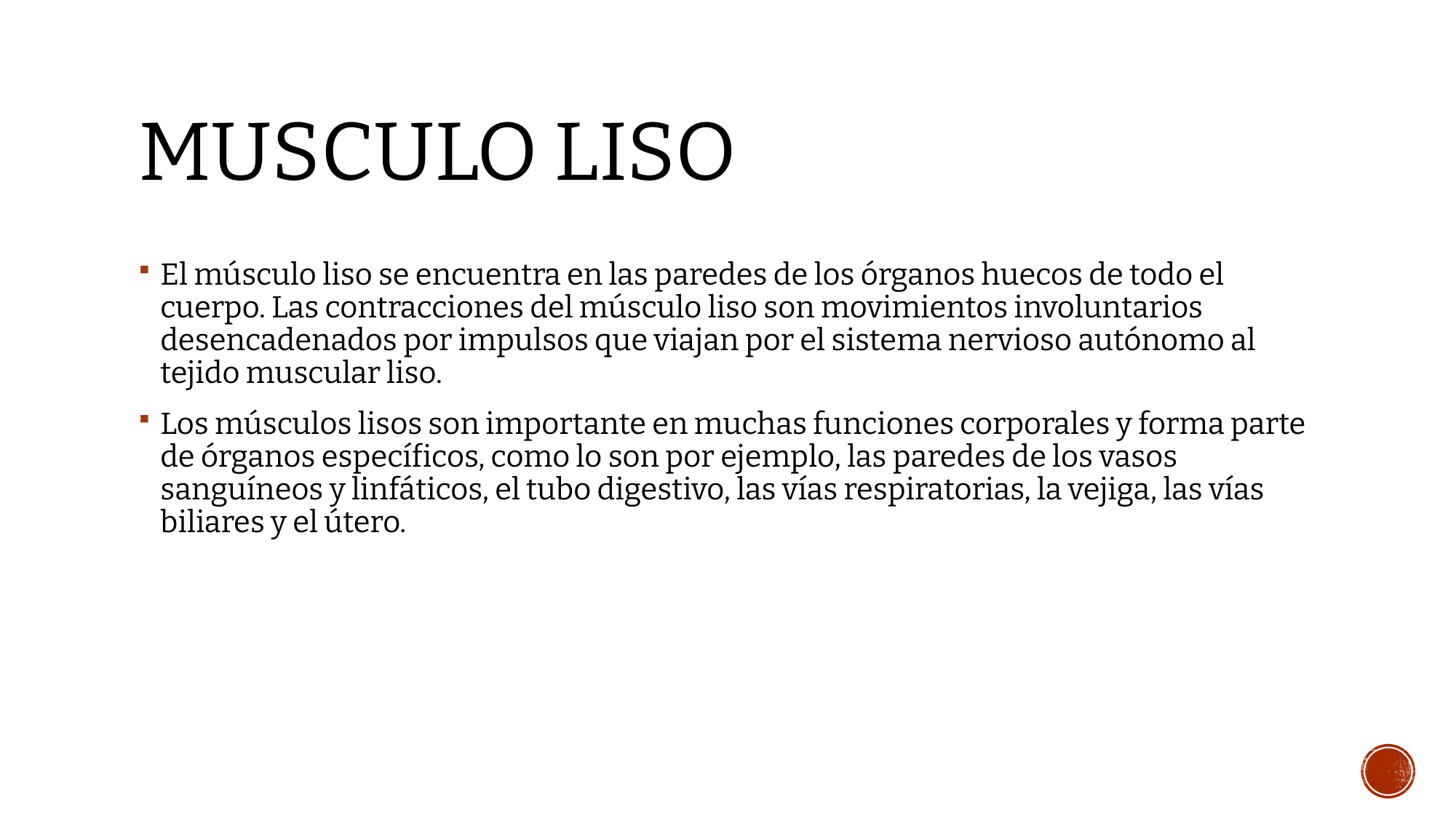

# MUSCULO LISO
El músculo liso se encuentra en las paredes de los órganos huecos de todo el cuerpo. Las contracciones del músculo liso son movimientos involuntarios desencadenados por impulsos que viajan por el sistema nervioso autónomo al tejido muscular liso.
Los músculos lisos son importante en muchas funciones corporales y forma parte de órganos específicos, como lo son por ejemplo, las paredes de los vasos sanguíneos y linfáticos, el tubo digestivo, las vías respiratorias, la vejiga, las vías biliares y el útero.